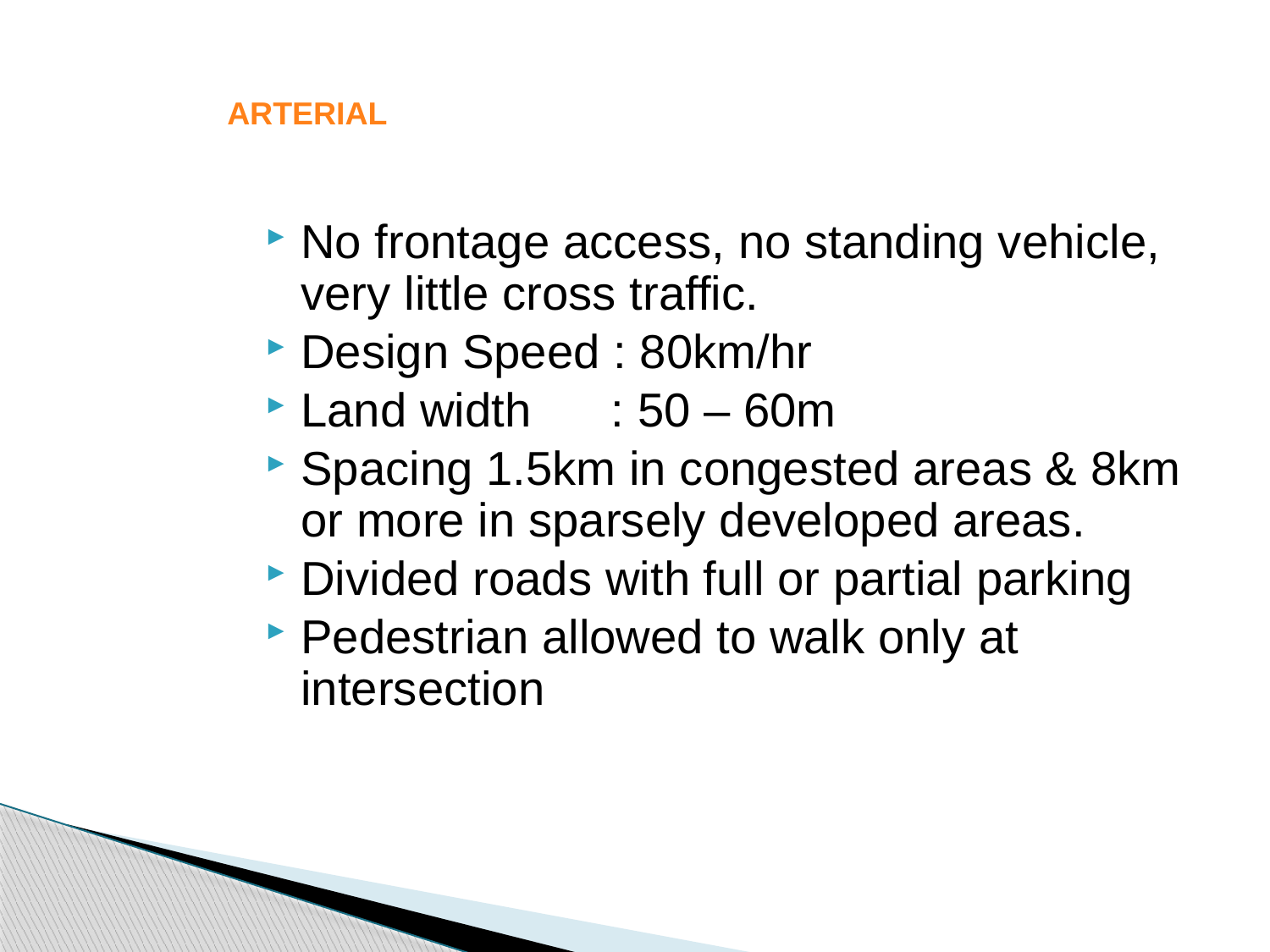

# ARTERIAL
No frontage access, no standing vehicle, very little cross traffic.
Design Speed : 80km/hr
Land width      : 50 – 60m
Spacing 1.5km in congested areas & 8km or more in sparsely developed areas.
Divided roads with full or partial parking
Pedestrian allowed to walk only at intersection